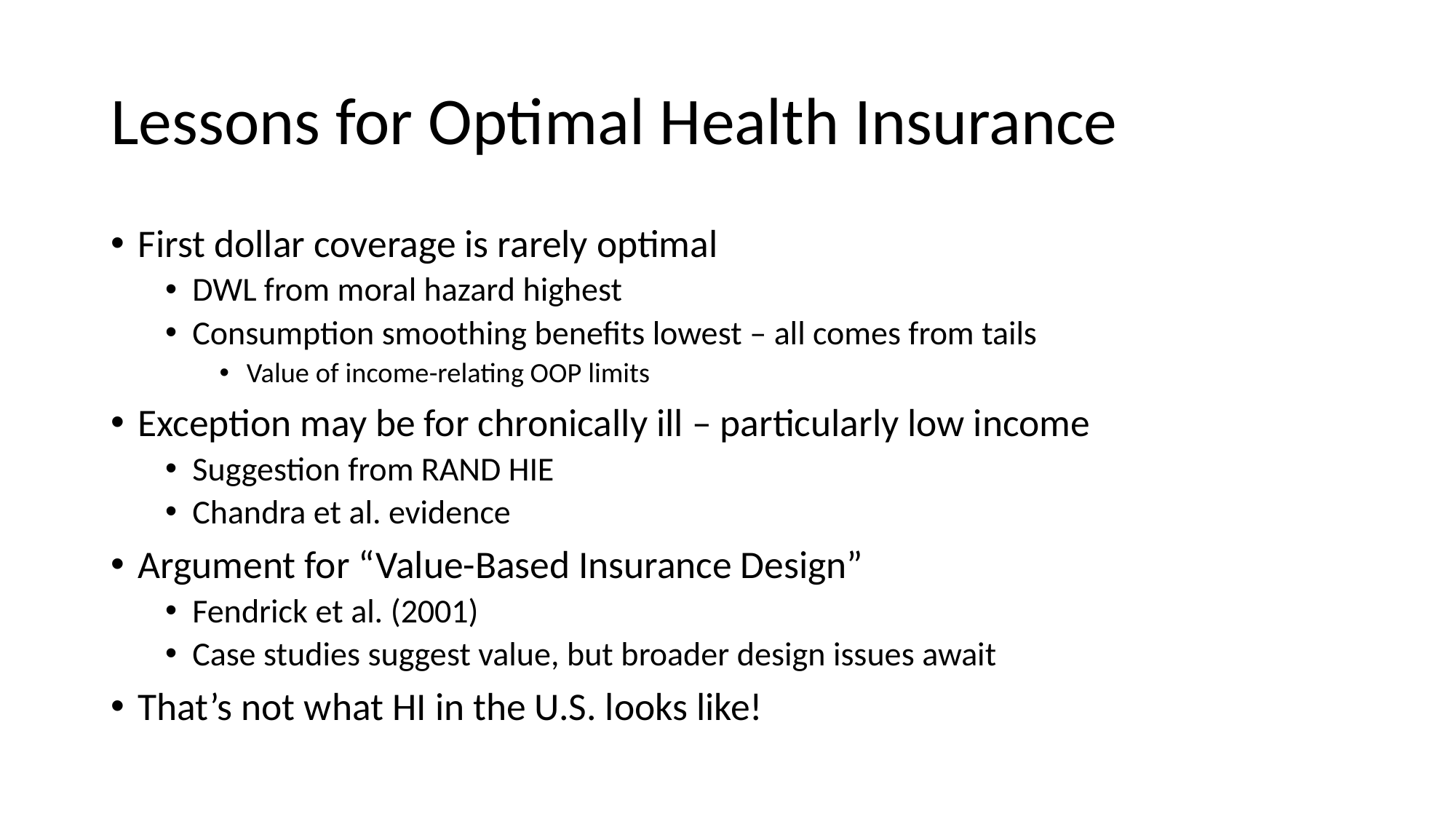

# Lessons for Optimal Health Insurance
First dollar coverage is rarely optimal
DWL from moral hazard highest
Consumption smoothing benefits lowest – all comes from tails
Value of income-relating OOP limits
Exception may be for chronically ill – particularly low income
Suggestion from RAND HIE
Chandra et al. evidence
Argument for “Value-Based Insurance Design”
Fendrick et al. (2001)
Case studies suggest value, but broader design issues await
That’s not what HI in the U.S. looks like!